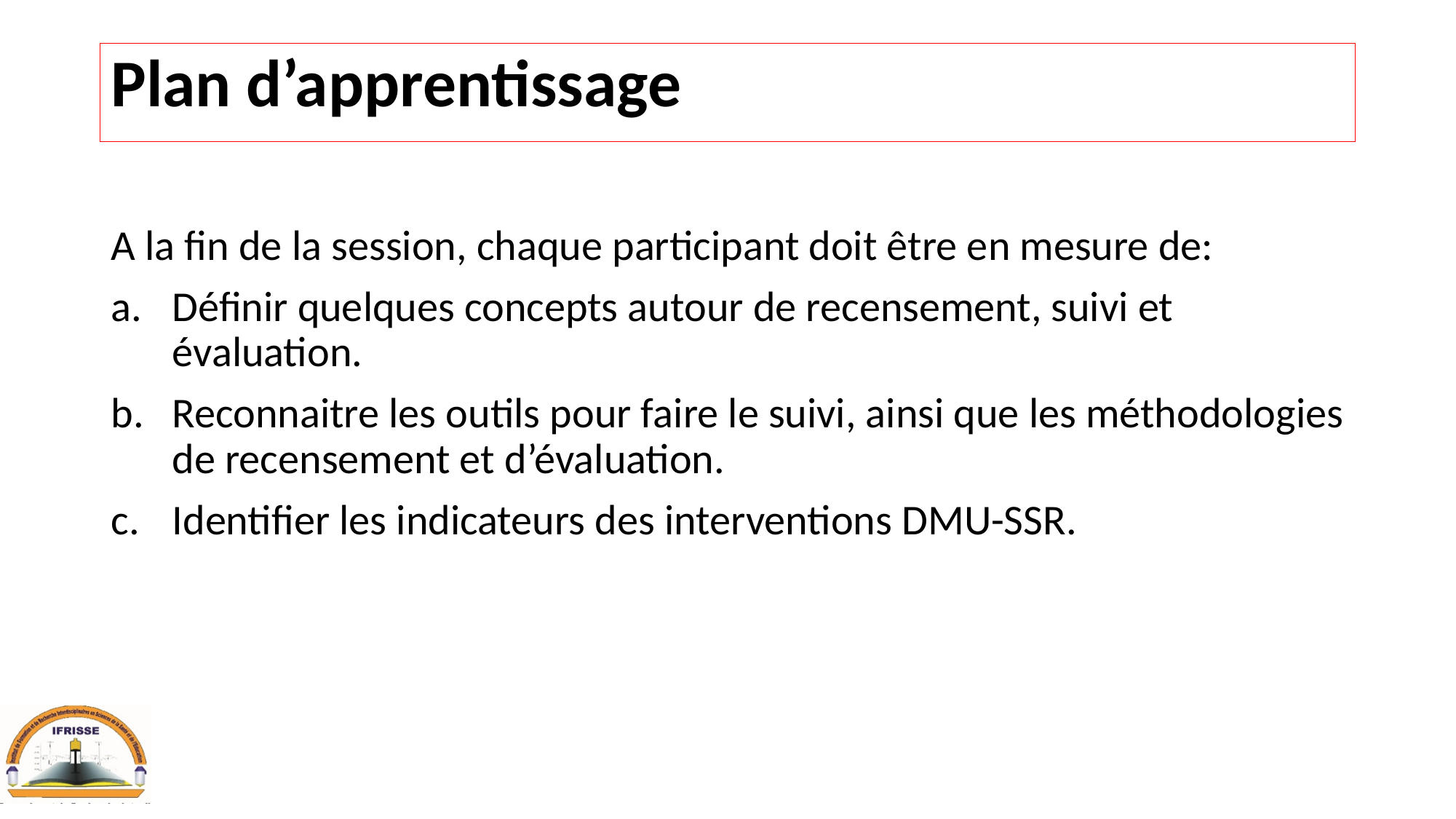

# Plan d’apprentissage
A la fin de la session, chaque participant doit être en mesure de:
Définir quelques concepts autour de recensement, suivi et évaluation.
Reconnaitre les outils pour faire le suivi, ainsi que les méthodologies de recensement et d’évaluation.
Identifier les indicateurs des interventions DMU-SSR.